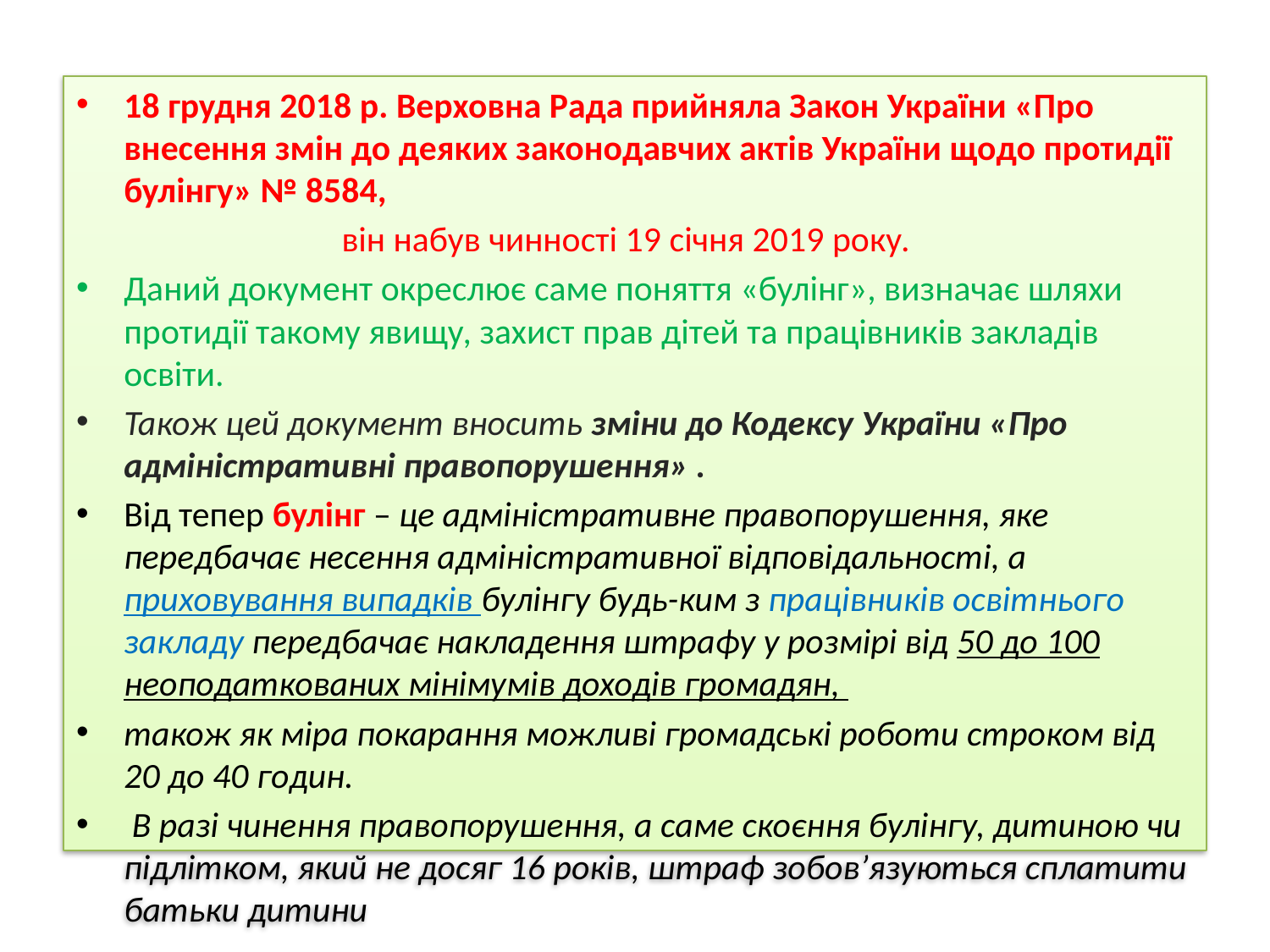

#
18 грудня 2018 р. Верховна Рада прийняла Закон України «Про внесення змін до деяких законодавчих актів України щодо протидії булінгу» № 8584,
                                 він набув чинності 19 січня 2019 року.
Даний документ окреслює саме поняття «булінг», визначає шляхи протидії такому явищу, захист прав дітей та працівників закладів освіти.
Також цей документ вносить зміни до Кодексу України «Про адміністративні правопорушення» .
Від тепер булінг – це адміністративне правопорушення, яке передбачає несення адміністративної відповідальності, а приховування випадків булінгу будь-ким з працівників освітнього закладу передбачає накладення штрафу у розмірі від 50 до 100 неоподаткованих мінімумів доходів громадян,
також як міра покарання можливі громадські роботи строком від 20 до 40 годин.
 В разі чинення правопорушення, а саме скоєння булінгу, дитиною чи підлітком, який не досяг 16 років, штраф зобов’язуються сплатити батьки дитини